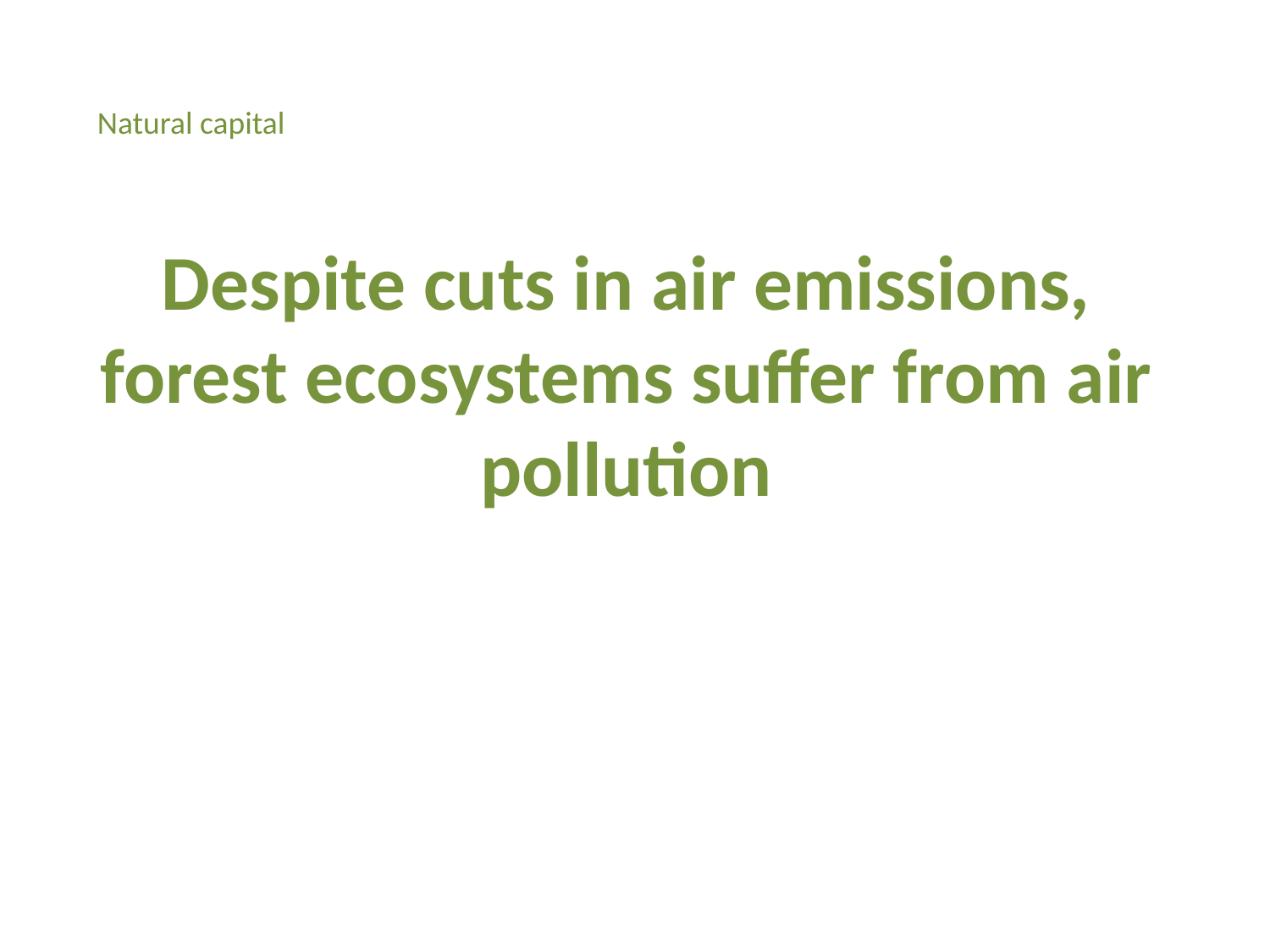

Natural capital
Despite cuts in air emissions, forest ecosystems suffer from air pollution